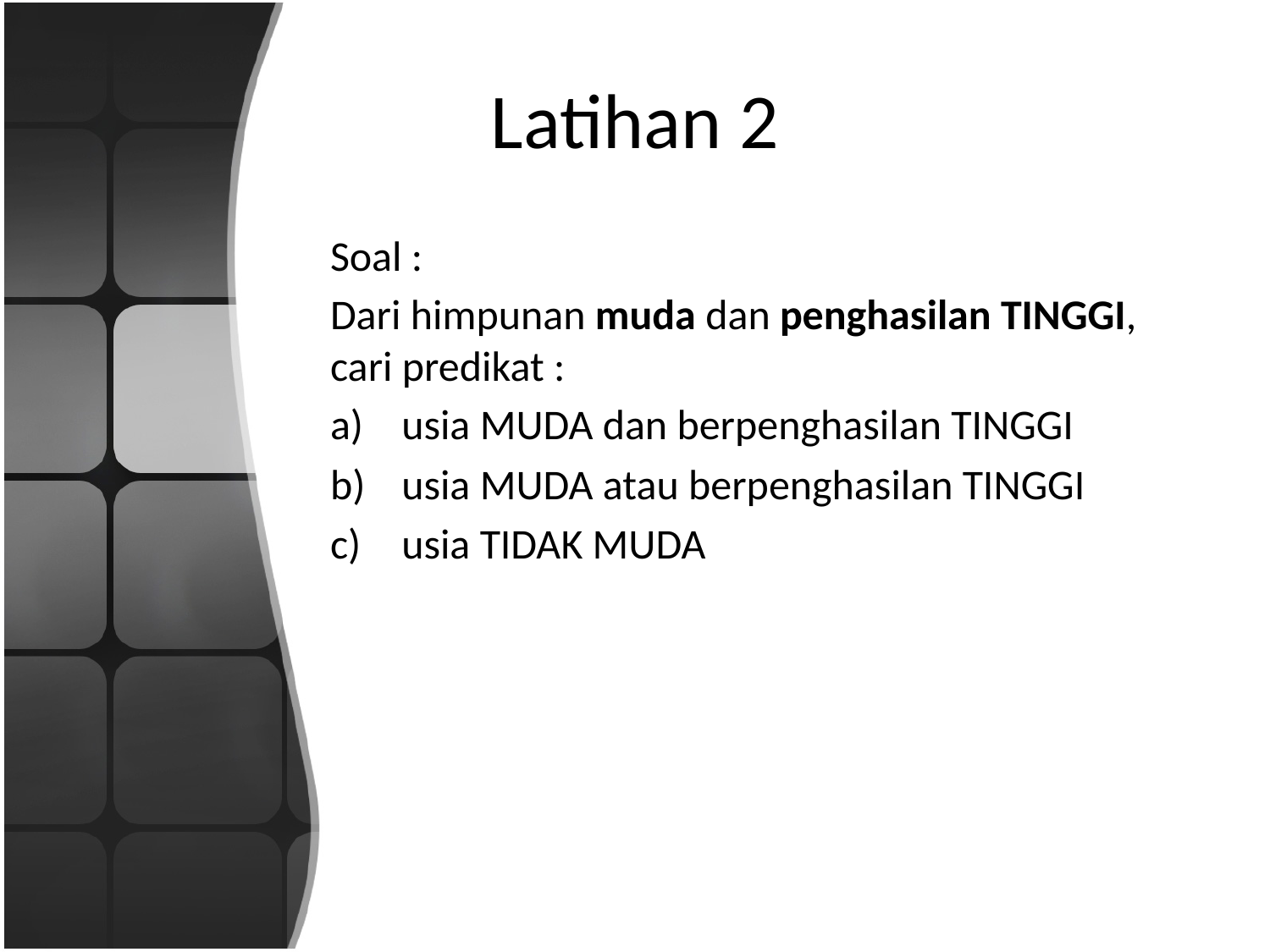

# Latihan 2
Soal :
Dari himpunan muda dan penghasilan TINGGI, cari predikat :
usia MUDA dan berpenghasilan TINGGI
usia MUDA atau berpenghasilan TINGGI
usia TIDAK MUDA